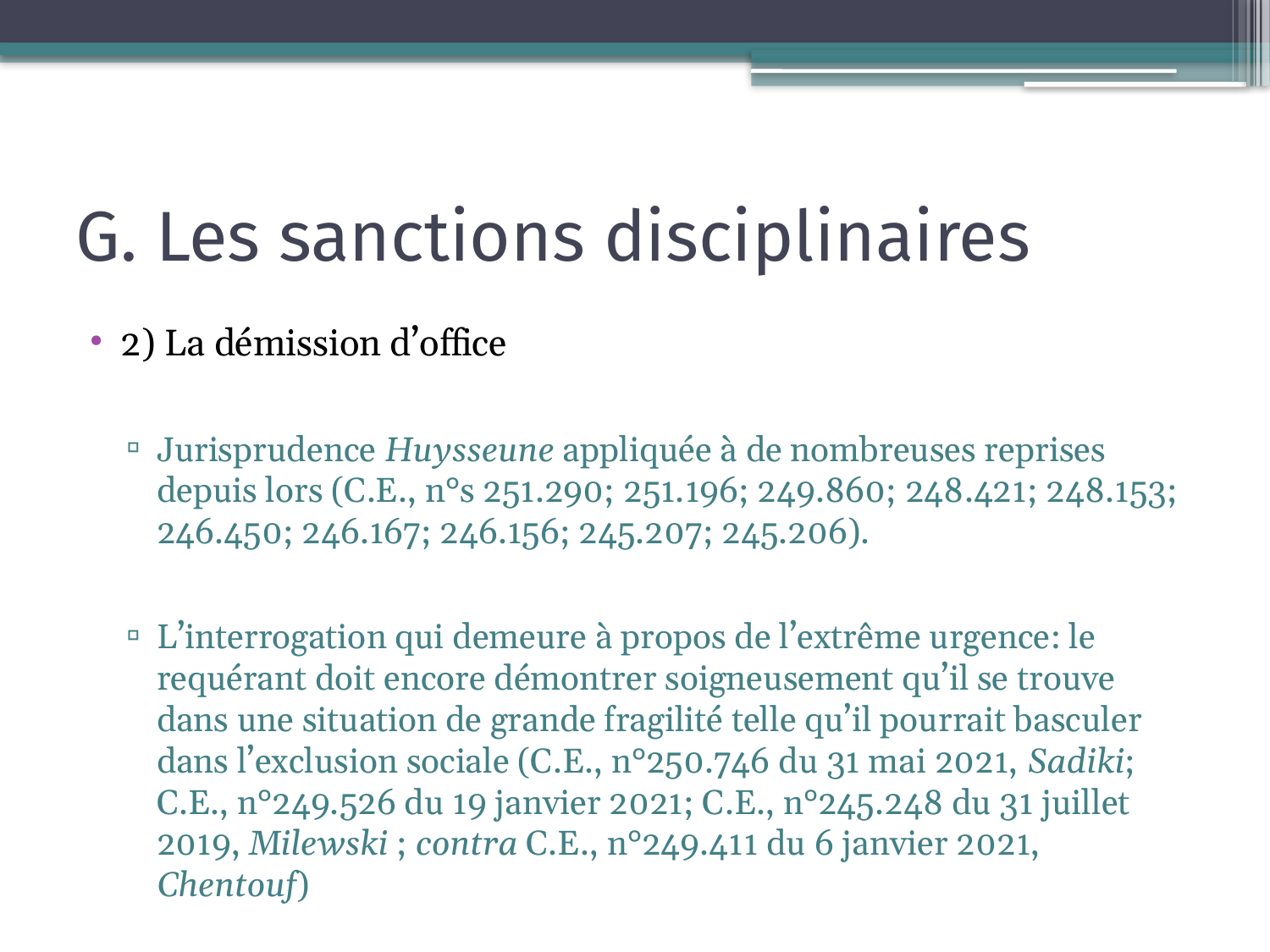

# G. Les sanctions disciplinaires
2) La démission d’office

Jurisprudence Huysseune appliquée à de nombreuses reprises depuis lors (C.E., n°s 251.290; 251.196; 249.860; 248.421; 248.153; 246.450; 246.167; 246.156; 245.207; 245.206).

L’interrogation qui demeure à propos de l’extrême urgence: le requérant doit encore démontrer soigneusement qu’il se trouve dans une situation de grande fragilité telle qu’il pourrait basculer dans l’exclusion sociale (C.E., n°250.746 du 31 mai 2021, Sadiki; C.E., n°249.526 du 19 janvier 2021; C.E., n°245.248 du 31 juillet 2019, Milewski ; contra C.E., n°249.411 du 6 janvier 2021, Chentouf)